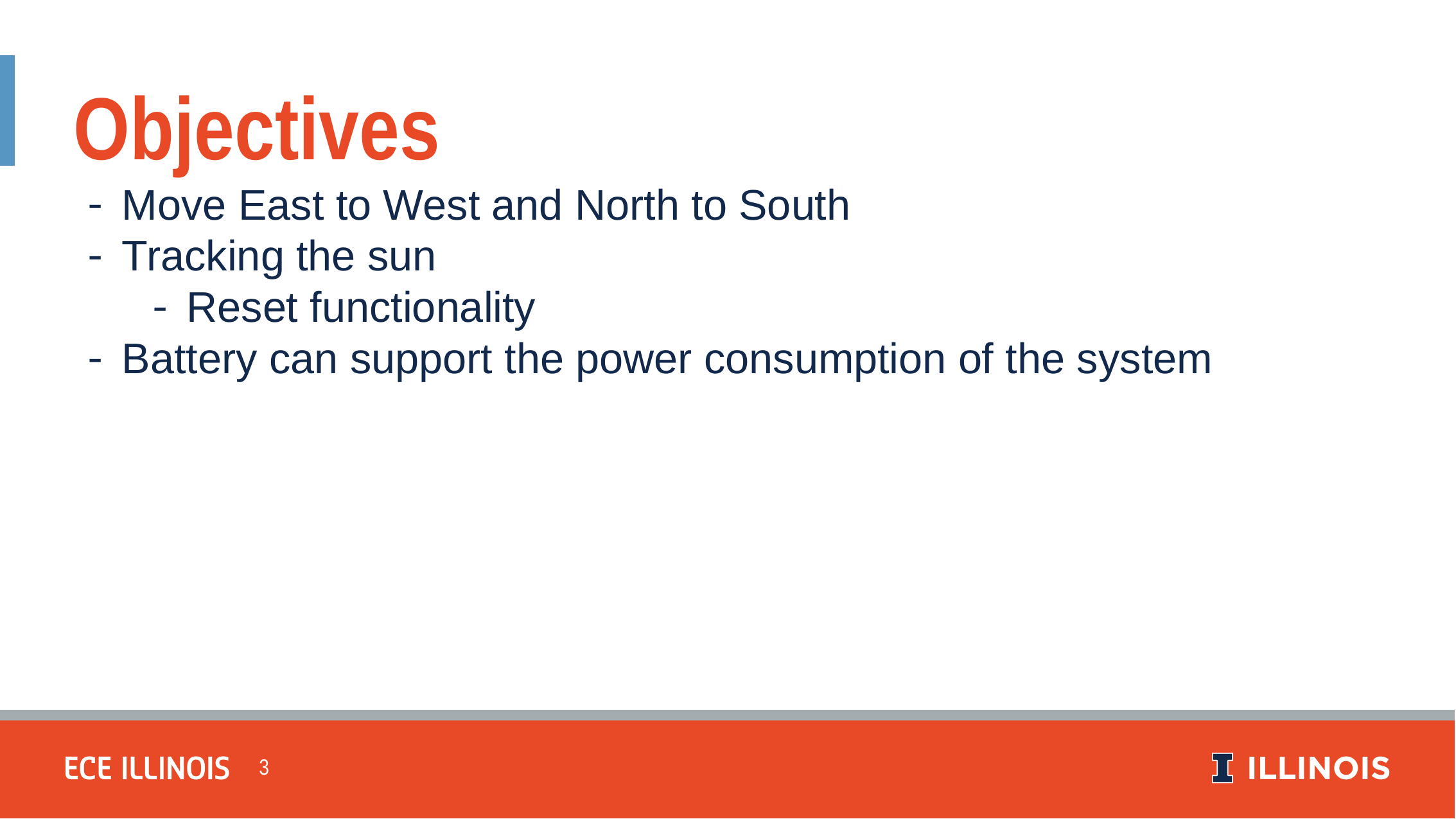

Objectives
Move East to West and North to South
Tracking the sun
Reset functionality
Battery can support the power consumption of the system